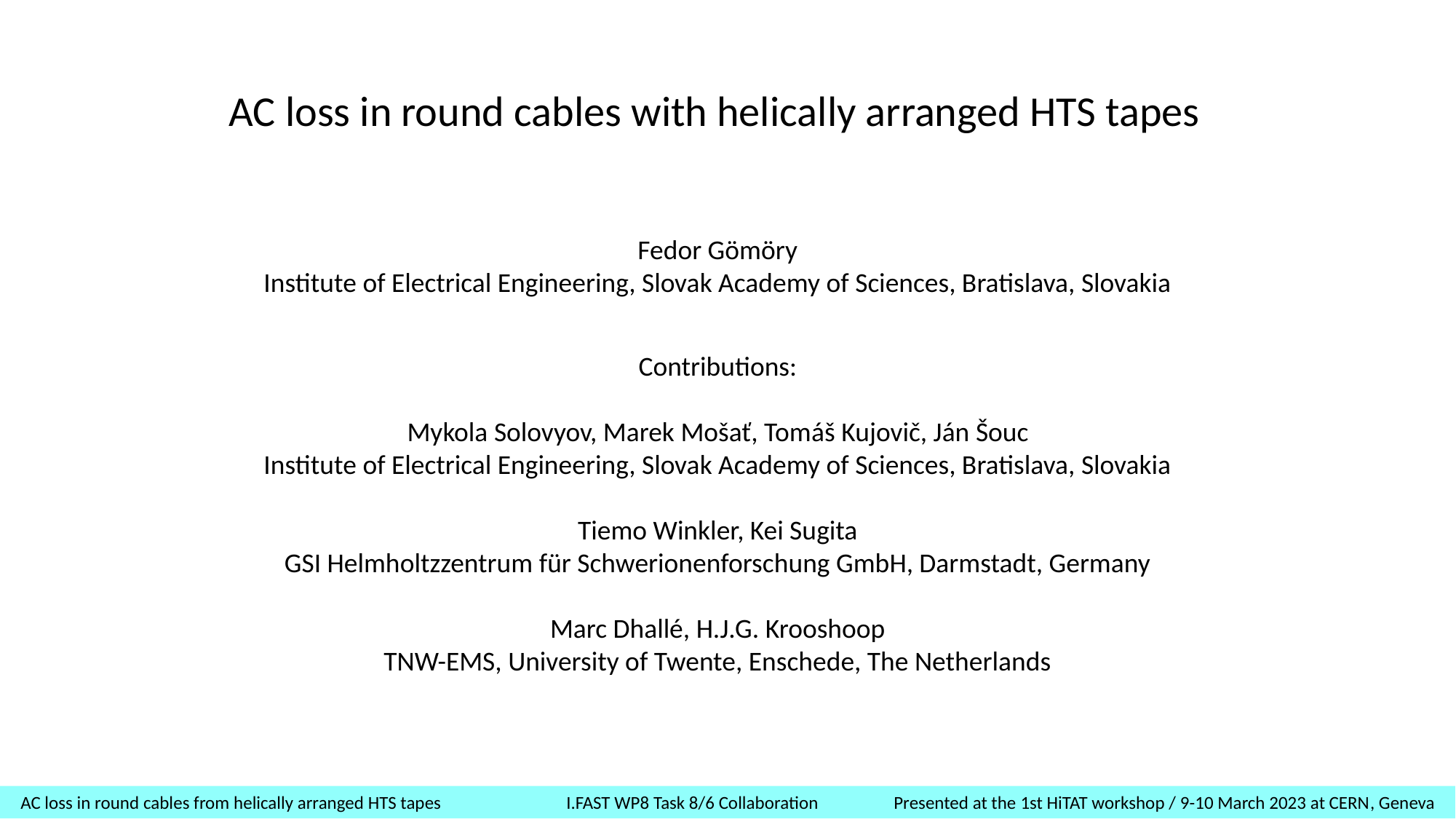

AC loss in round cables with helically arranged HTS tapes
Fedor Gömöry
Institute of Electrical Engineering, Slovak Academy of Sciences, Bratislava, Slovakia
Contributions:

Mykola Solovyov, Marek Mošať, Tomáš Kujovič, Ján Šouc
Institute of Electrical Engineering, Slovak Academy of Sciences, Bratislava, Slovakia

Tiemo Winkler, Kei Sugita
GSI Helmholtzzentrum für Schwerionenforschung GmbH, Darmstadt, Germany

Marc Dhallé, H.J.G. Krooshoop
TNW-EMS, University of Twente, Enschede, The Netherlands
AC loss in round cables from helically arranged HTS tapes 		I.FAST WP8 Task 8/6 Collaboration	Presented at the 1st HiTAT workshop / 9-10 March 2023 at CERN, Geneva